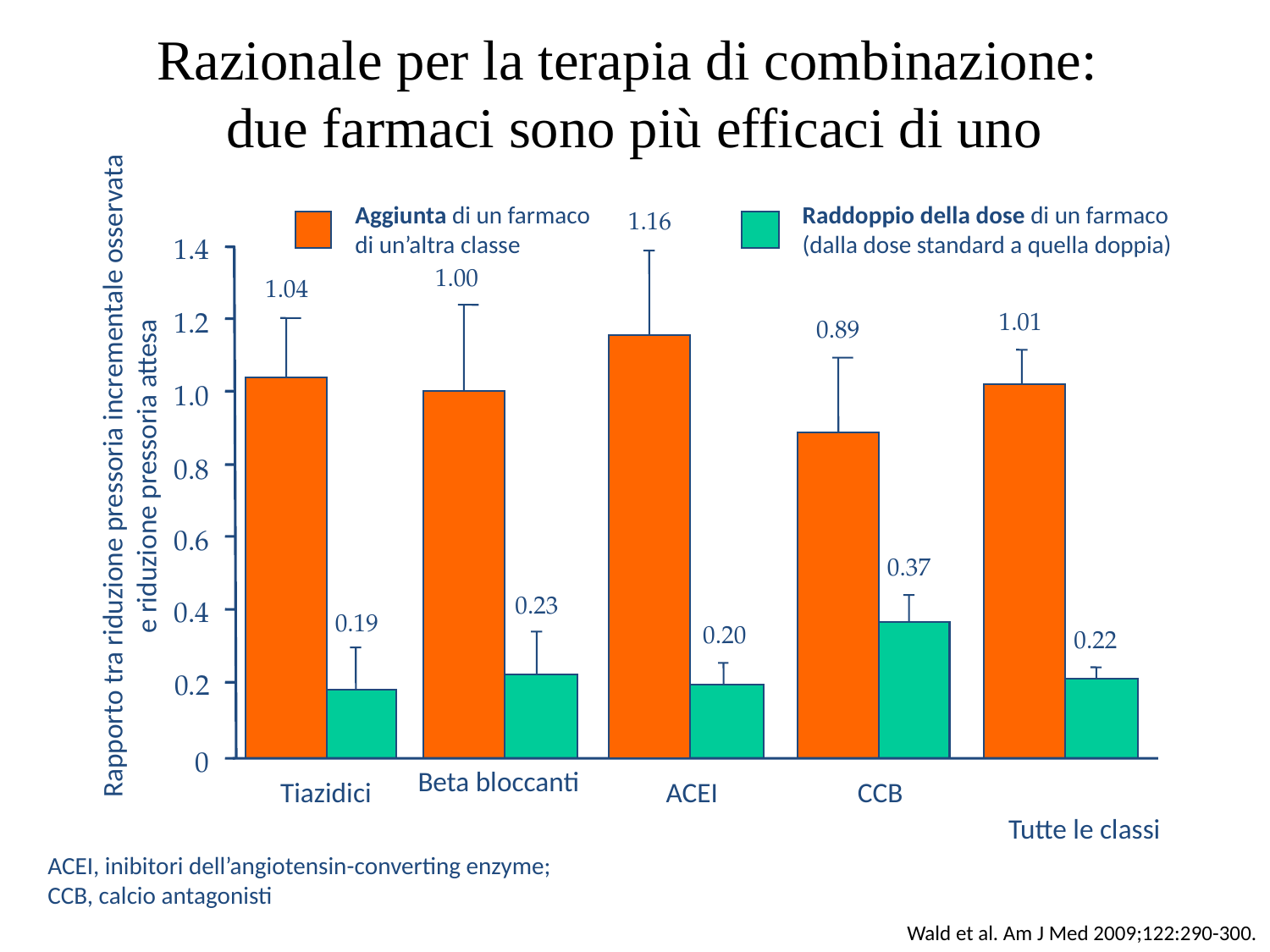

Razionale per la terapia di combinazione:
due farmaci sono più efficaci di uno
Aggiunta di un farmaco di un’altra classe

Raddoppio della dose di un farmaco (dalla dose standard a quella doppia)

1.16

1.00

1.04

1.01

0.89

0.37
0.23

0.19
0.20
0.22

1.4
1.2
1.0
Rapporto tra riduzione pressoria incrementale osservata e riduzione pressoria attesa
0.8
0.6
0.4
0.2
0
Beta bloccanti
ACEI
CCB
Tiazidici
Tutte le classi
ACEI, inibitori dell’angiotensin-converting enzyme;
CCB, calcio antagonisti
Wald et al. Am J Med 2009;122:290-300.